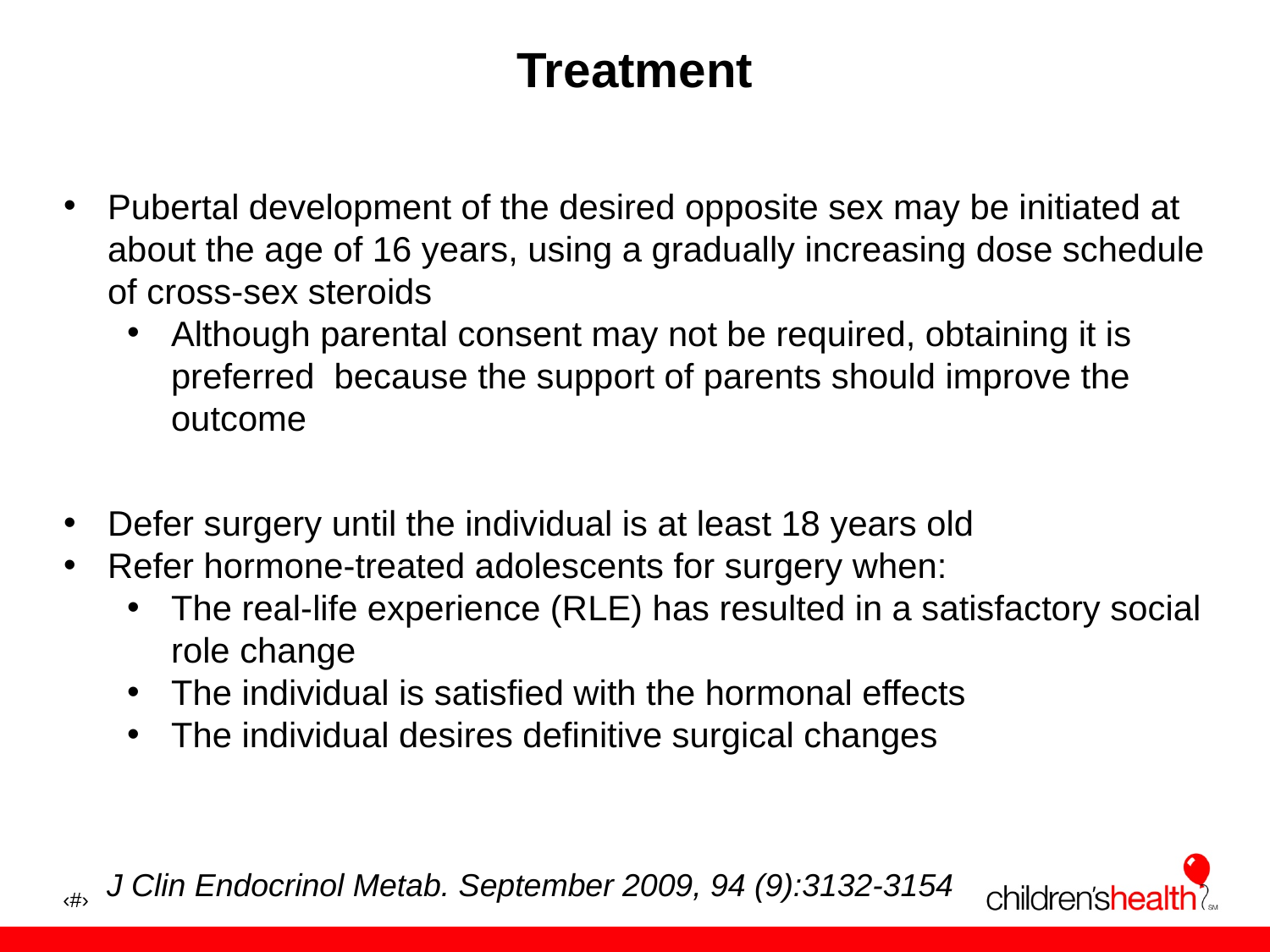

# Treatment
Pubertal development of the desired opposite sex may be initiated at about the age of 16 years, using a gradually increasing dose schedule of cross-sex steroids
Although parental consent may not be required, obtaining it is preferred  because the support of parents should improve the outcome

Defer surgery until the individual is at least 18 years old
Refer hormone-treated adolescents for surgery when:
The real-life experience (RLE) has resulted in a satisfactory social role change
The individual is satisfied with the hormonal effects
The individual desires definitive surgical changes
J Clin Endocrinol Metab. September 2009, 94 (9):3132-3154